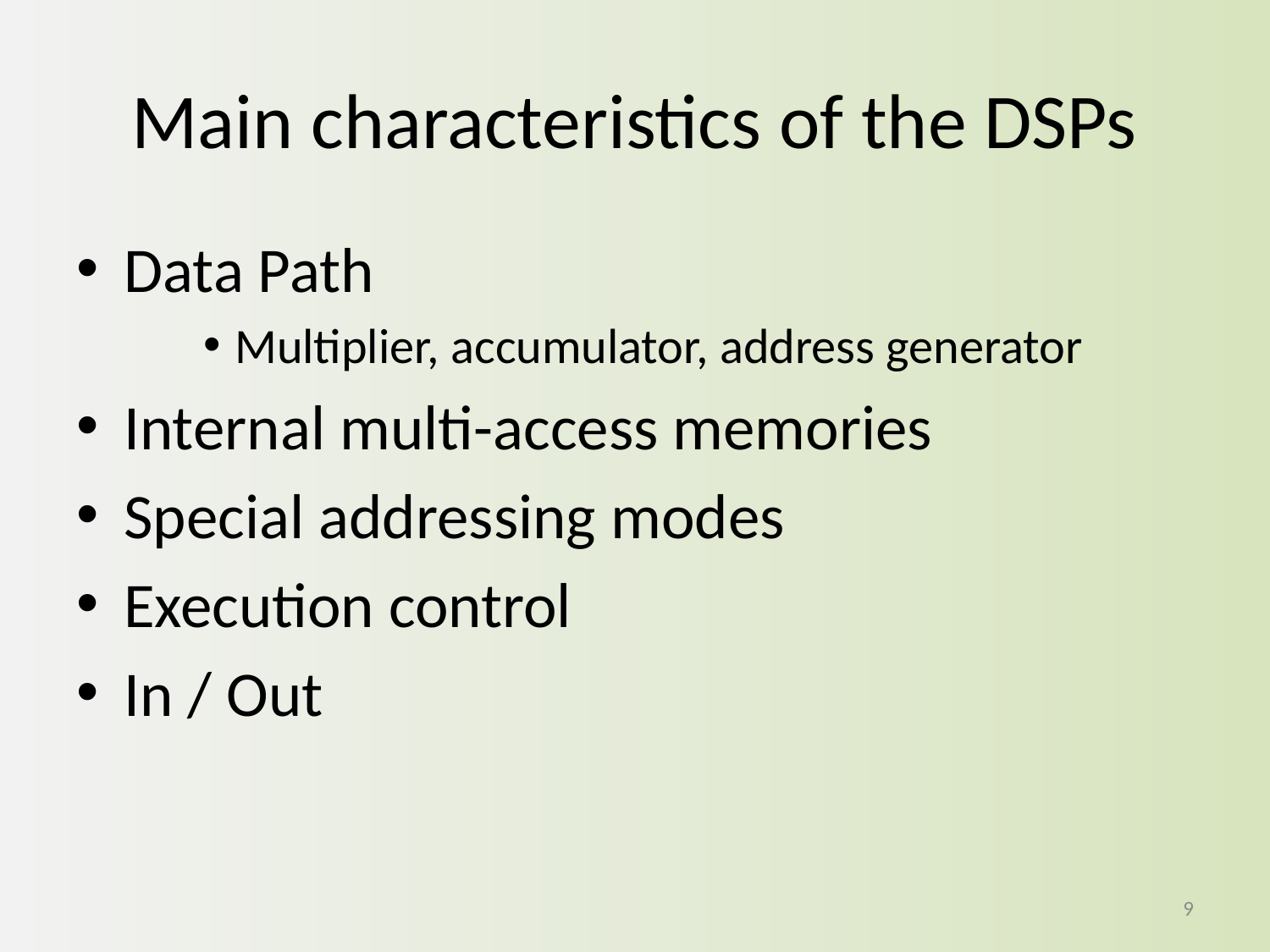

# Main characteristics of the DSPs
Data Path
Multiplier, accumulator, address generator
Internal multi-access memories
Special addressing modes
Execution control
In / Out
9